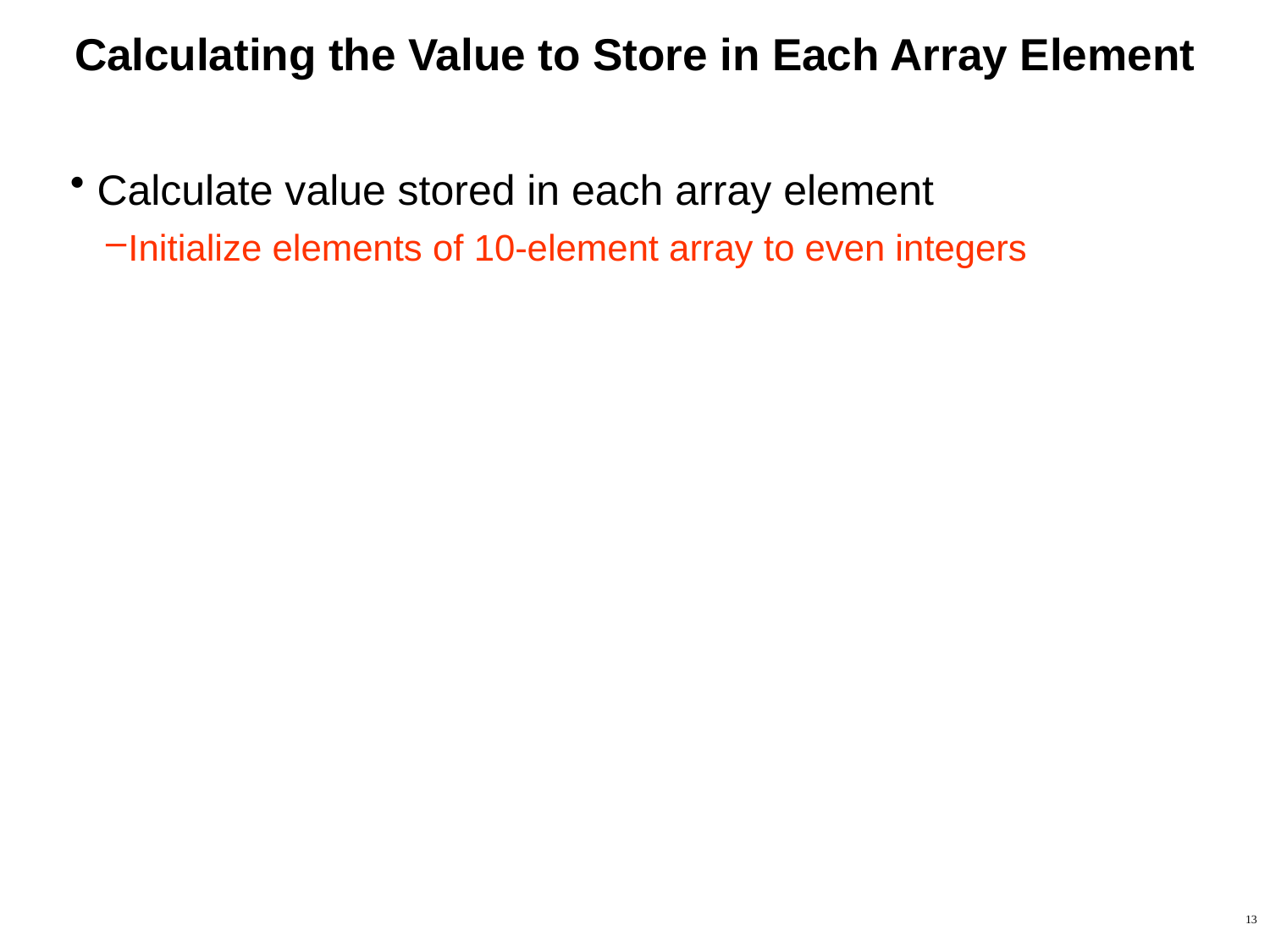

# Calculating the Value to Store in Each Array Element
Calculate value stored in each array element
Initialize elements of 10-element array to even integers

13